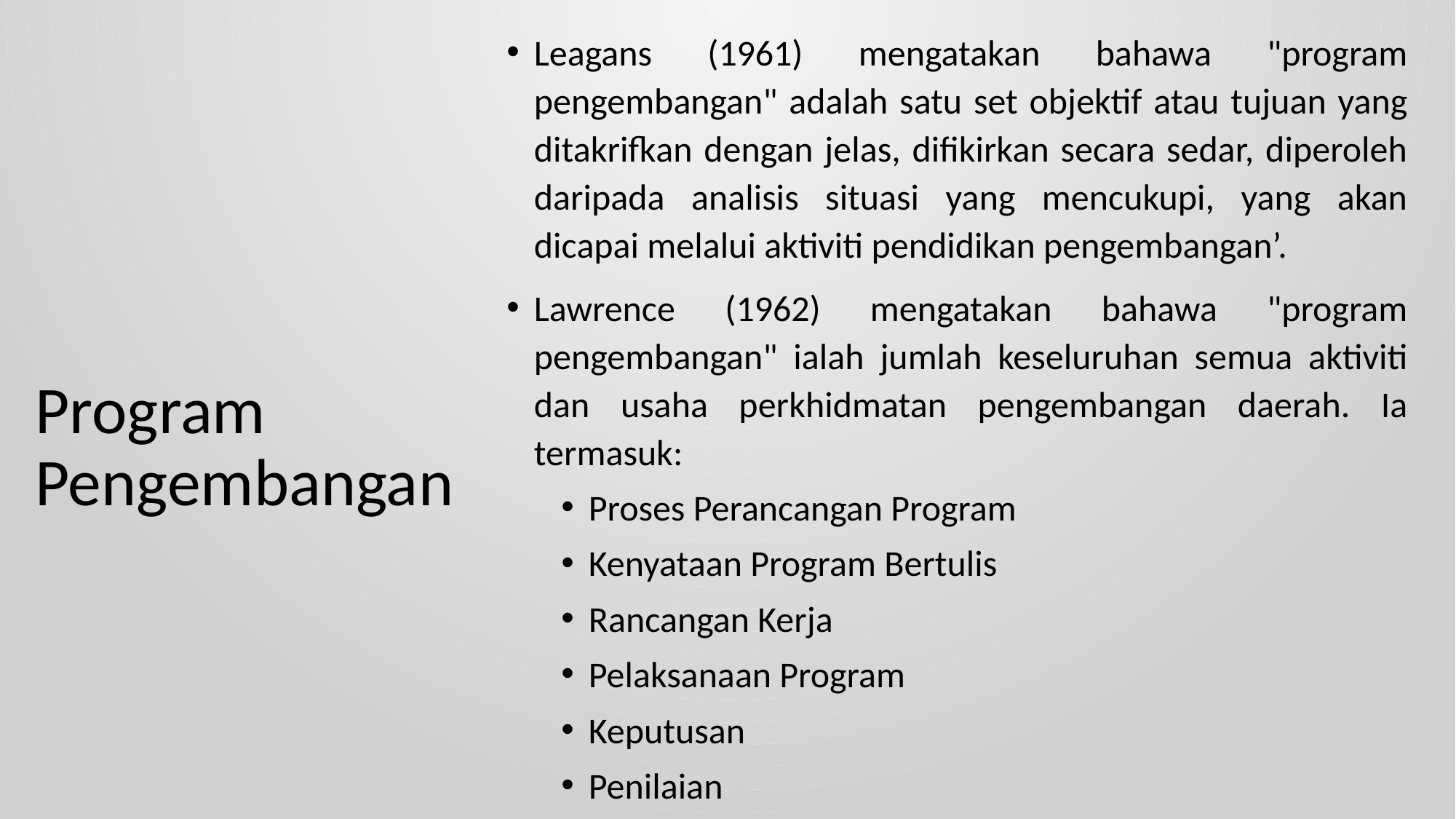

Leagans (1961) mengatakan bahawa "program pengembangan" adalah satu set objektif atau tujuan yang ditakrifkan dengan jelas, difikirkan secara sedar, diperoleh daripada analisis situasi yang mencukupi, yang akan dicapai melalui aktiviti pendidikan pengembangan’.
Lawrence (1962) mengatakan bahawa "program pengembangan" ialah jumlah keseluruhan semua aktiviti dan usaha perkhidmatan pengembangan daerah. Ia termasuk:
Proses Perancangan Program
Kenyataan Program Bertulis
Rancangan Kerja
Pelaksanaan Program
Keputusan
Penilaian
# Program Pengembangan